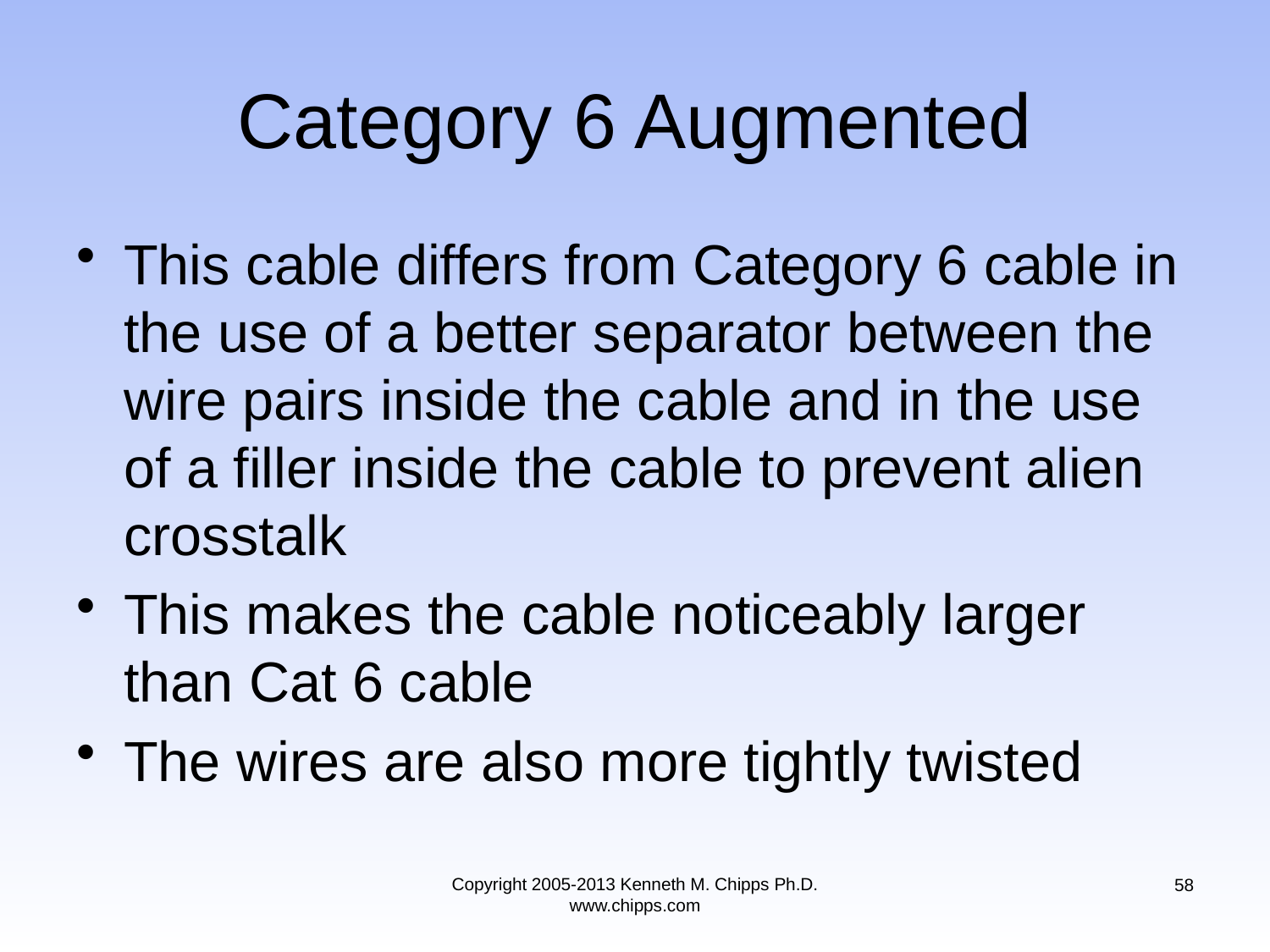

# Category 6 Augmented
This cable differs from Category 6 cable in the use of a better separator between the wire pairs inside the cable and in the use of a filler inside the cable to prevent alien crosstalk
This makes the cable noticeably larger than Cat 6 cable
The wires are also more tightly twisted
Copyright 2005-2013 Kenneth M. Chipps Ph.D. www.chipps.com
58